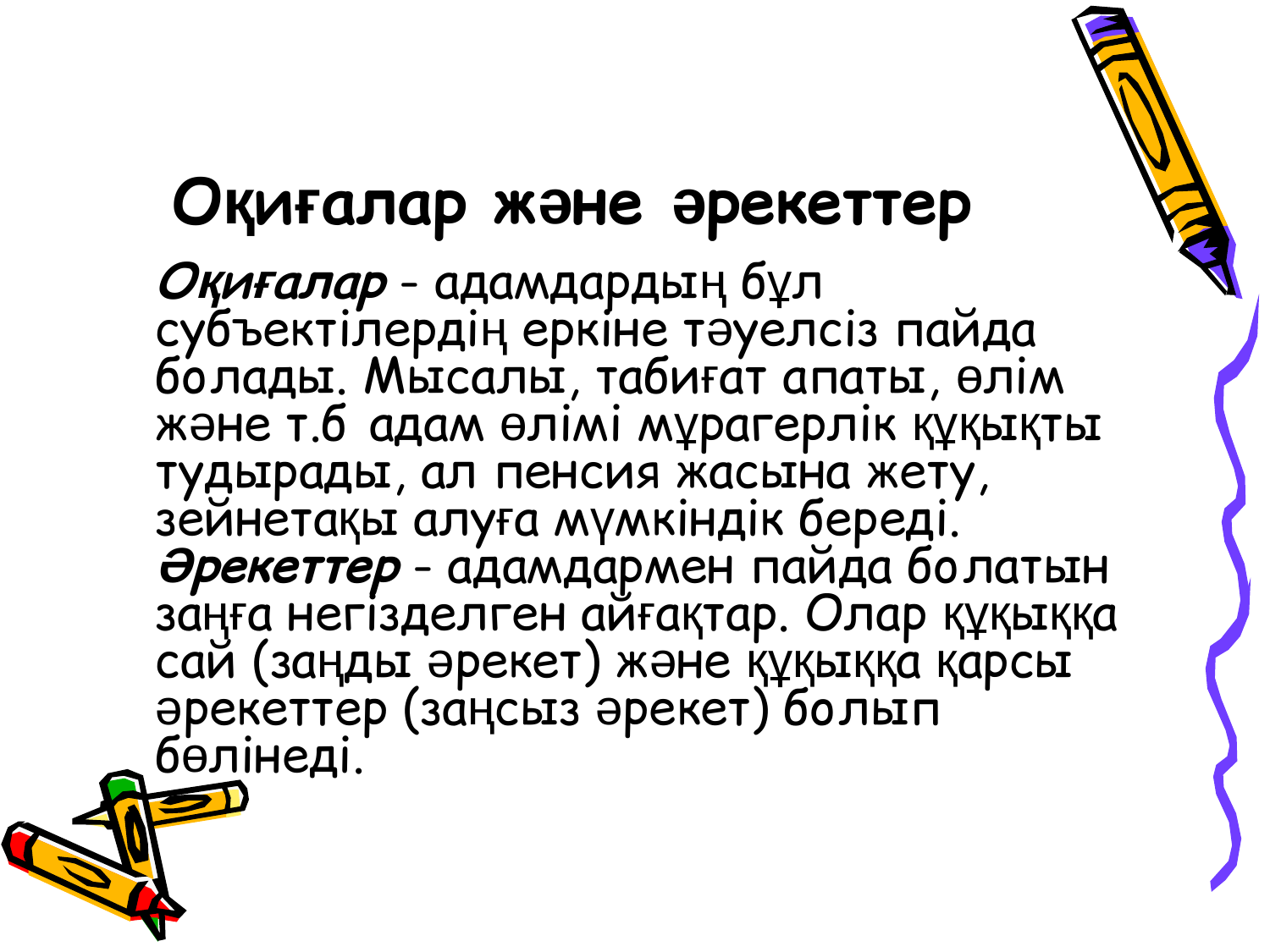

# Оқиғалар және әрекеттер
	Оқиғалар - адамдардың бұл субъектілердің еркіне тәуелсіз пайда болады. Мысалы, табиғат апаты, өлім және т.б адам өлiмi мұрагерлiк құқықты тудырады, ал пенсия жасына жету, зейнетақы алуға мүмкiндiк бередi. Әрекеттер - адамдармен пайда болатын заңға негiзделген айғақтар. Олар құқыққа сай (заңды әрекет) және құқыққа қарсы әрекеттер (заңсыз әрекет) болып бөлiнедi.